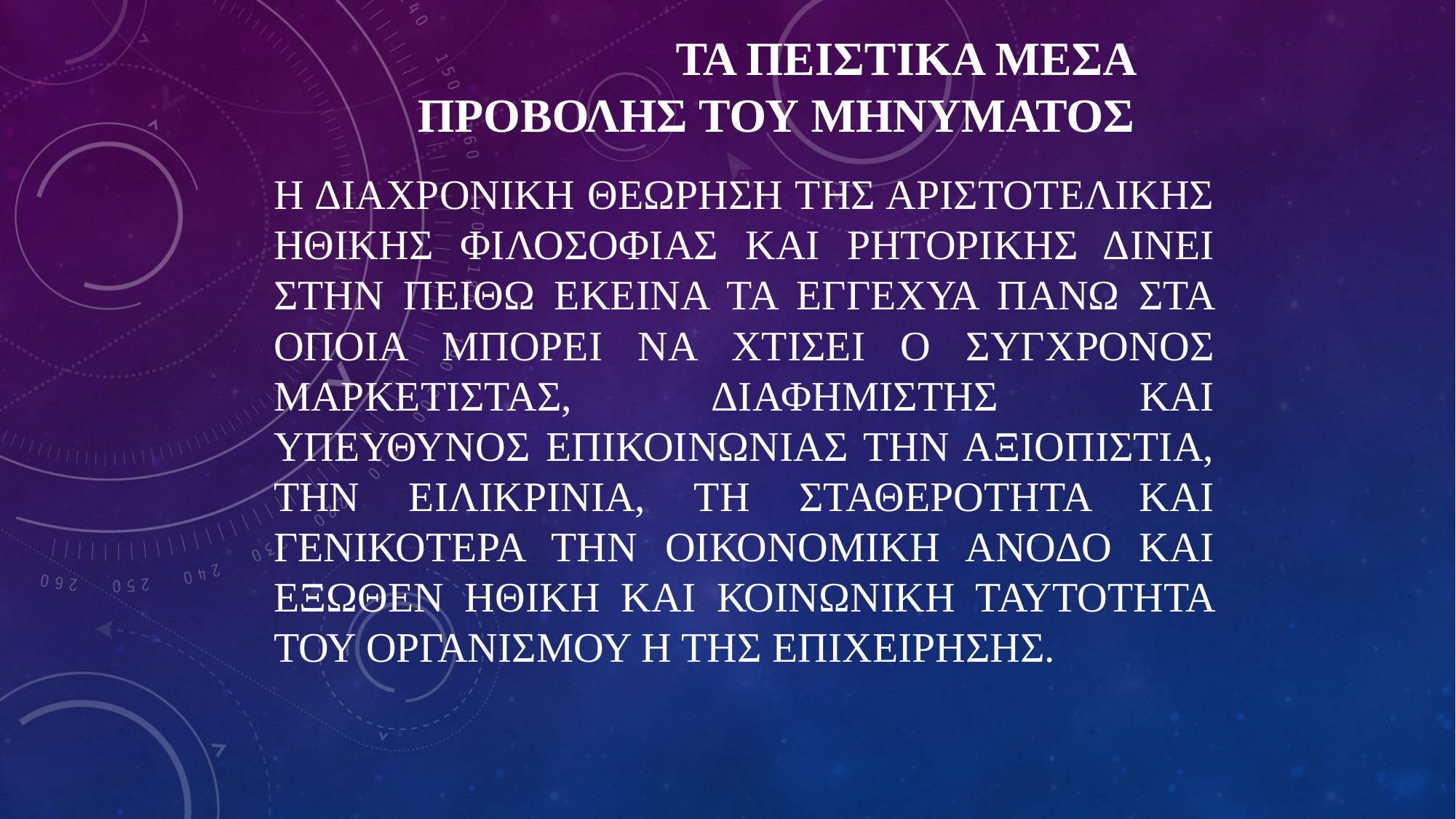

# ΤΑ ΠΕΙΣΤΙΚΑ ΜΕΣΑ ΠΡΟΒΟΛΗΣ ΤΟΥ ΜΗΝΥΜΑΤΟΣ
Η ΔΙΑΧΡΟΝΙΚΗ ΘΕΩΡΗΣΗ ΤΗΣ ΑΡΙΣΤΟΤΕΛΙΚΗΣ ΗΘΙΚΗΣ ΦΙΛΟΣΟΦΙΑΣ ΚΑΙ ΡΗΤΟΡΙΚΗΣ ΔΙΝΕΙ ΣΤΗΝ ΠΕΙΘΩ ΕΚΕΙΝΑ ΤΑ ΕΓΓΕΧΥΑ ΠΑΝΩ ΣΤΑ ΟΠΟΙΑ ΜΠΟΡΕΙ ΝΑ ΧΤΙΣΕΙ Ο ΣΥΓΧΡΟΝΟΣ ΜΑΡΚΕΤΙΣΤΑΣ, ΔΙΑΦΗΜΙΣΤΗΣ ΚΑΙ ΥΠΕΥΘΥΝΟΣ ΕΠΙΚΟΙΝΩΝΙΑΣ ΤΗΝ ΑΞΙΟΠΙΣΤΙΑ, ΤΗΝ ΕΙΛΙΚΡΙΝΙΑ, ΤΗ ΣΤΑΘΕΡΟΤΗΤΑ ΚΑΙ ΓΕΝΙΚΟΤΕΡΑ ΤΗΝ ΟΙΚΟΝΟΜΙΚΗ ΑΝΟΔΟ ΚΑΙ ΕΞΩΘΕΝ ΗΘΙΚΗ ΚΑΙ ΚΟΙΝΩΝΙΚΗ ΤΑΥΤΟΤΗΤΑ ΤΟΥ ΟΡΓΑΝΙΣΜΟΥ Η ΤΗΣ ΕΠΙΧΕΙΡΗΣΗΣ.